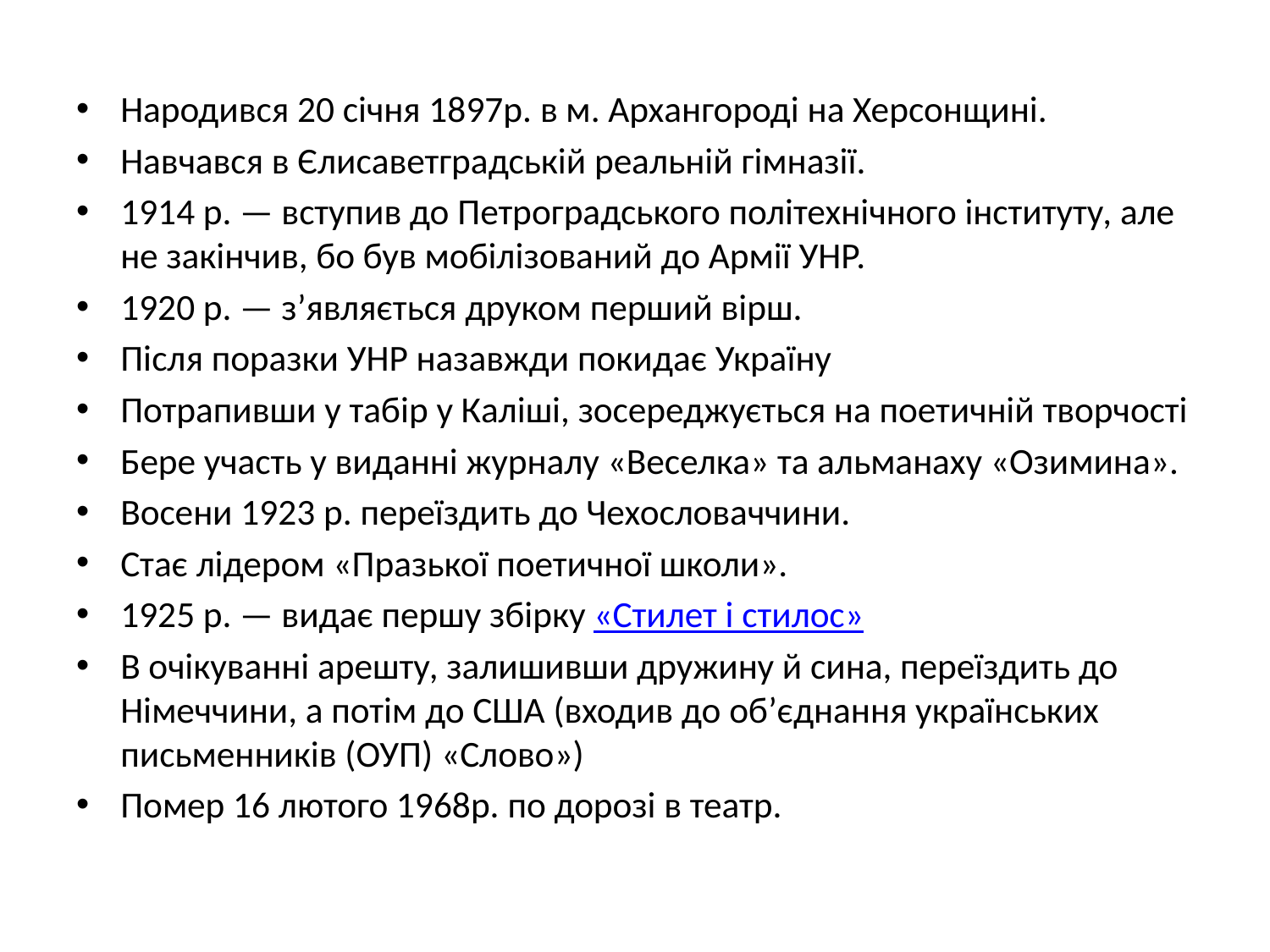

Народився 20 січня 1897р. в м. Архангороді на Херсонщині.
Навчався в Єлисаветградській реальній гімназії.
1914 р. — вступив до Петроградського політехнічного інституту, але не закінчив, бо був мобілізований до Армії УНР.
1920 р. — з’являється друком перший вірш.
Після поразки УНР назавжди покидає Україну
Потрапивши у табір у Каліші, зосереджується на поетичній творчості
Бере участь у виданні журналу «Веселка» та альманаху «Озимина».
Восени 1923 р. переїздить до Чехословаччини.
Стає лідером «Празької поетичної школи».
1925 р. — видає першу збірку «Стилет і стилос»
В очікуванні арешту, залишивши дружину й сина, переїздить до Німеччини, а потім до США (входив до об’єднання українських письменників (ОУП) «Слово»)
Помер 16 лютого 1968р. по дорозі в театр.